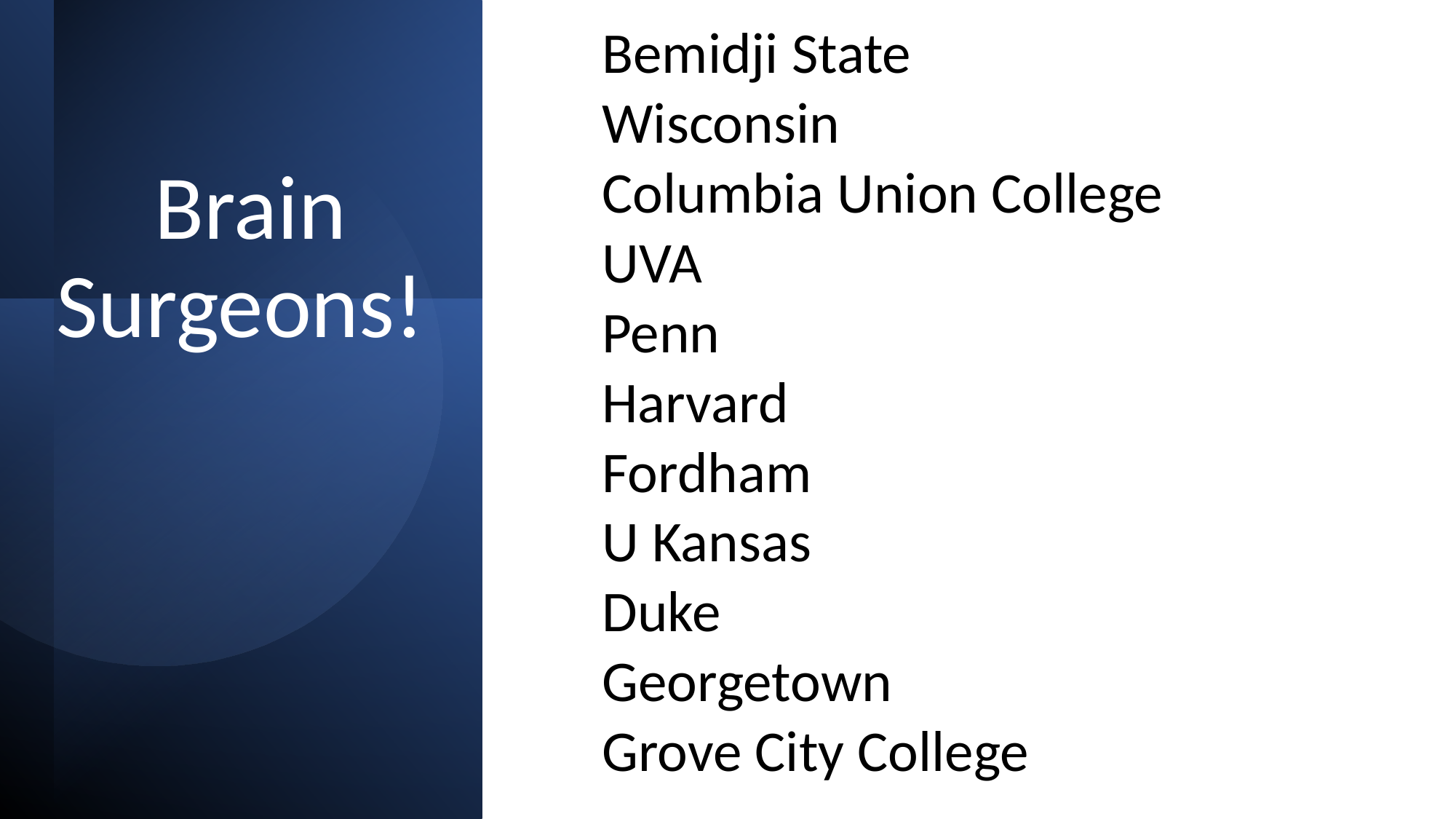

# Brain Surgeons!

Bemidji State
Wisconsin
Columbia Union College
UVA
Penn
Harvard
Fordham
U Kansas
Duke
Georgetown
Grove City College